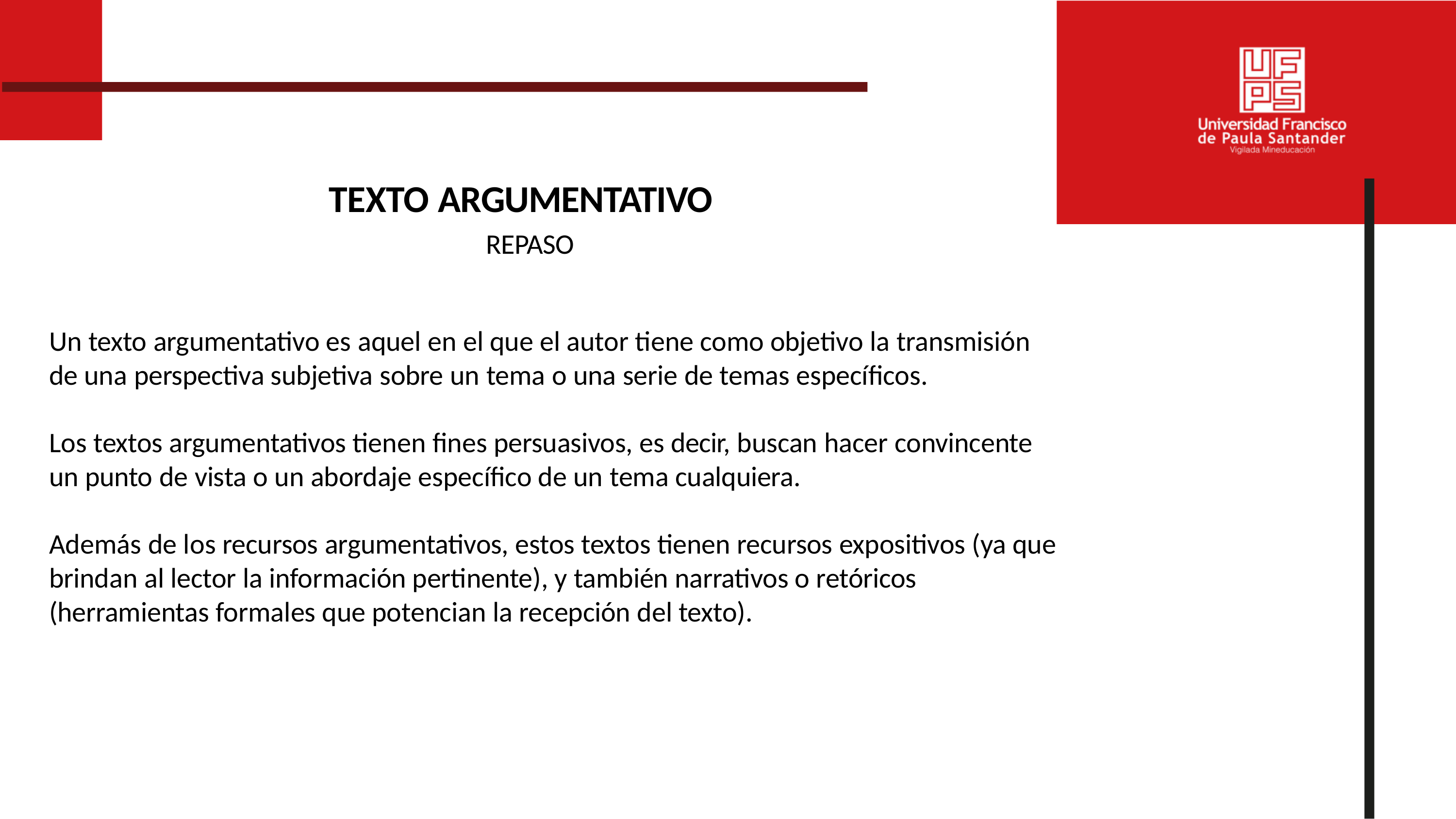

# TEXTO ARGUMENTATIVO
REPASO
Un texto argumentativo es aquel en el que el autor tiene como objetivo la transmisión  de una perspectiva subjetiva sobre un tema o una serie de temas específicos.

Los textos argumentativos tienen fines persuasivos, es decir, buscan hacer convincente  un punto de vista o un abordaje específico de un tema cualquiera.

Además de los recursos argumentativos, estos textos tienen recursos expositivos (ya que  brindan al lector la información pertinente), y también narrativos o retóricos  (herramientas formales que potencian la recepción del texto).